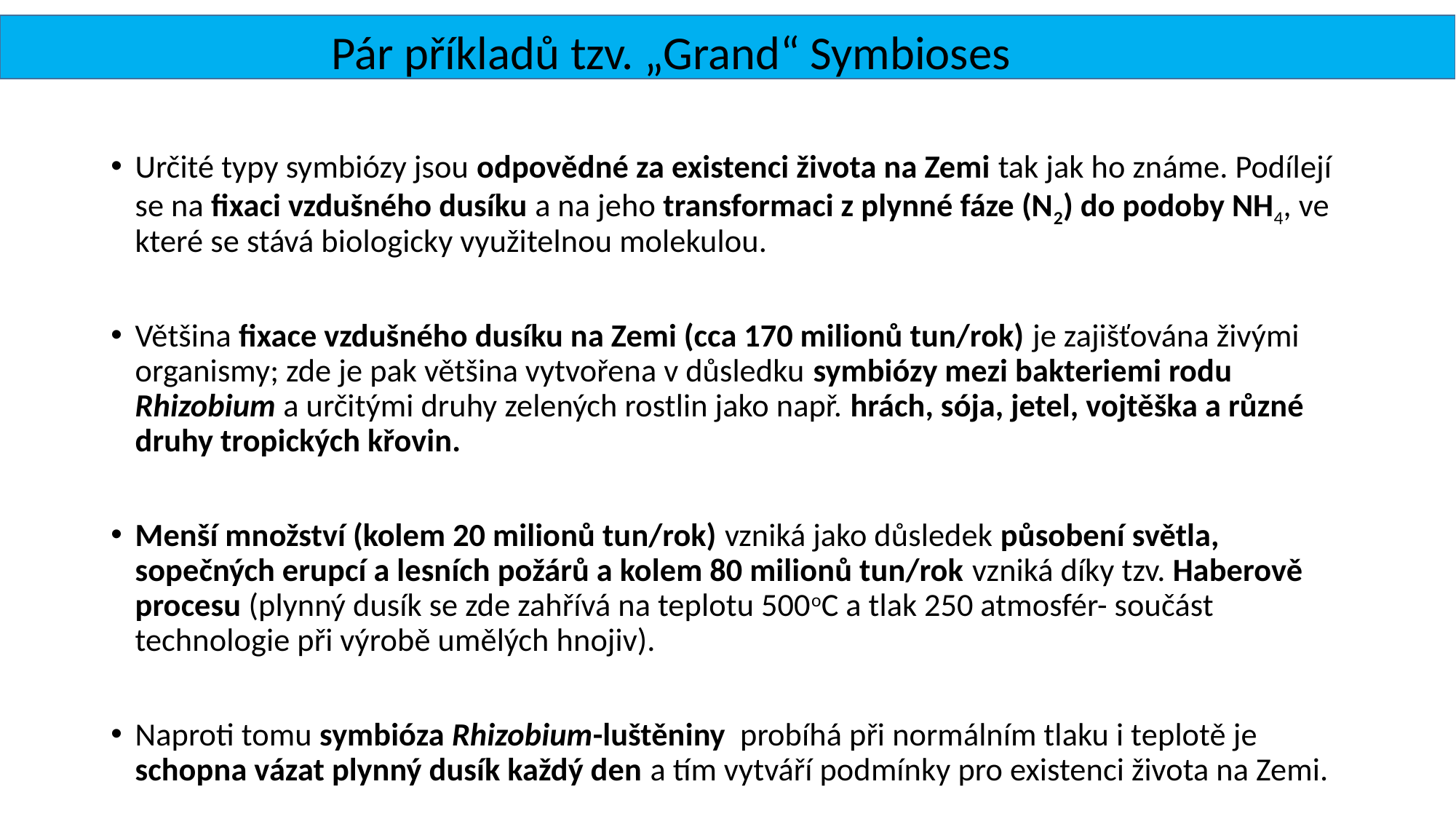

# Pár příkladů tzv. „Grand“ Symbioses
Určité typy symbiózy jsou odpovědné za existenci života na Zemi tak jak ho známe. Podílejí se na fixaci vzdušného dusíku a na jeho transformaci z plynné fáze (N2) do podoby NH4, ve které se stává biologicky využitelnou molekulou.

Většina fixace vzdušného dusíku na Zemi (cca 170 milionů tun/rok) je zajišťována živými organismy; zde je pak většina vytvořena v důsledku symbiózy mezi bakteriemi rodu Rhizobium a určitými druhy zelených rostlin jako např. hrách, sója, jetel, vojtěška a různé  druhy tropických křovin.

Menší množství (kolem 20 milionů tun/rok) vzniká jako důsledek působení světla, sopečných erupcí a lesních požárů a kolem 80 milionů tun/rok vzniká díky tzv. Haberově procesu (plynný dusík se zde zahřívá na teplotu 500oC a tlak 250 atmosfér- součást technologie při výrobě umělých hnojiv).

Naproti tomu symbióza Rhizobium-luštěniny  probíhá při normálním tlaku i teplotě je schopna vázat plynný dusík každý den a tím vytváří podmínky pro existenci života na Zemi.